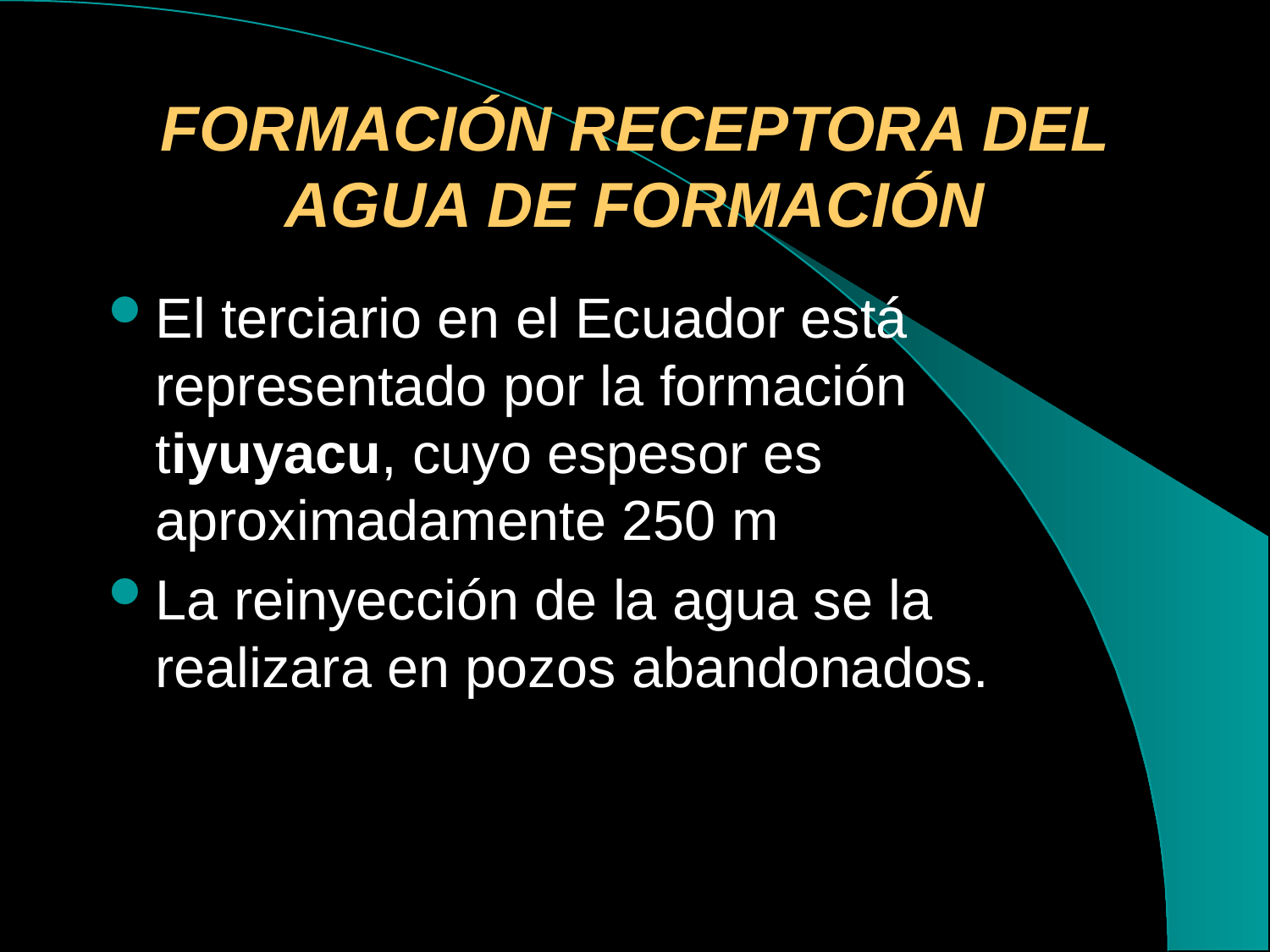

# FORMACIÓN RECEPTORA DEL AGUA DE FORMACIÓN
El terciario en el Ecuador está representado por la formación tiyuyacu, cuyo espesor es aproximadamente 250 m
La reinyección de la agua se la realizara en pozos abandonados.